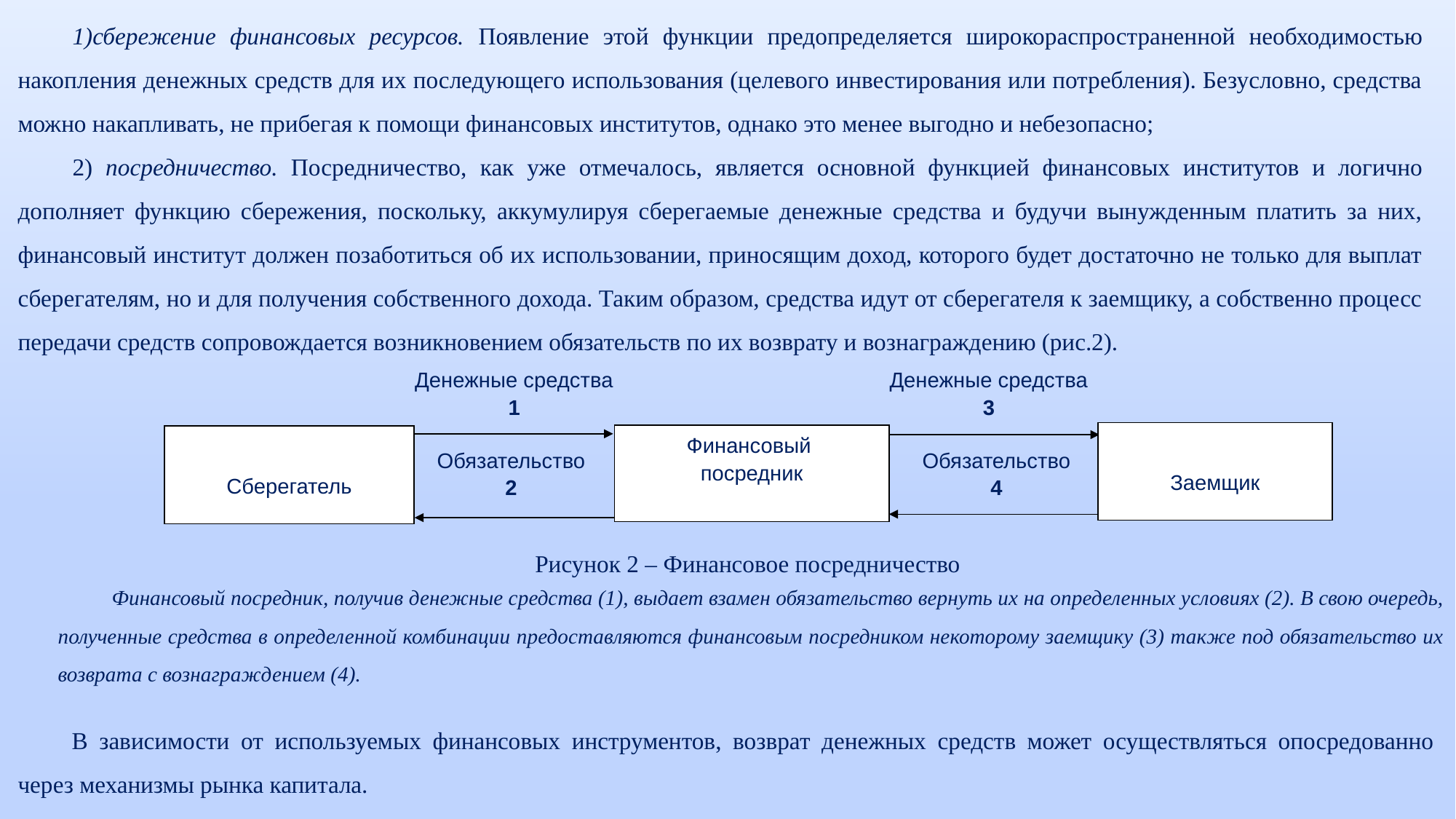

сбережение финансовых ресурсов. Появление этой функции предопределяется широкораспространенной необходимостью накопления денежных средств для их последующего использования (целевого инвестирования или потребления). Безусловно, средства можно накапливать, не прибегая к помощи финансовых институтов, однако это менее выгодно и небезопасно;
 посредничество. Посредничество, как уже отмечалось, является основной функцией финансовых институтов и логично дополняет функцию сбережения, поскольку, аккумулируя сберегаемые денежные средства и будучи вынужденным платить за них, финансовый институт должен позаботиться об их использовании, приносящим доход, которого будет достаточно не только для выплат сберегателям, но и для получения собственного дохода. Таким образом, средства идут от сберегателя к заемщику, а собственно процесс передачи средств сопровождается возникновением обязательств по их возврату и вознаграждению (рис.2).
Денежные средства
3
Денежные средства
1

Заемщик
Финансовый
посредник

Сберегатель
Обязательство
2
Обязательство
4
Рисунок 2 – Финансовое посредничество
Финансовый посредник, получив денежные средства (1), выдает взамен обязательство вернуть их на определенных условиях (2). В свою очередь, полученные средства в определенной комбинации предоставляются финансовым посредником некоторому заемщику (3) также под обязательство их возврата с вознаграждением (4).
В зависимости от используемых финансовых инструментов, возврат денежных средств может осуществляться опосредованно через механизмы рынка капитала.